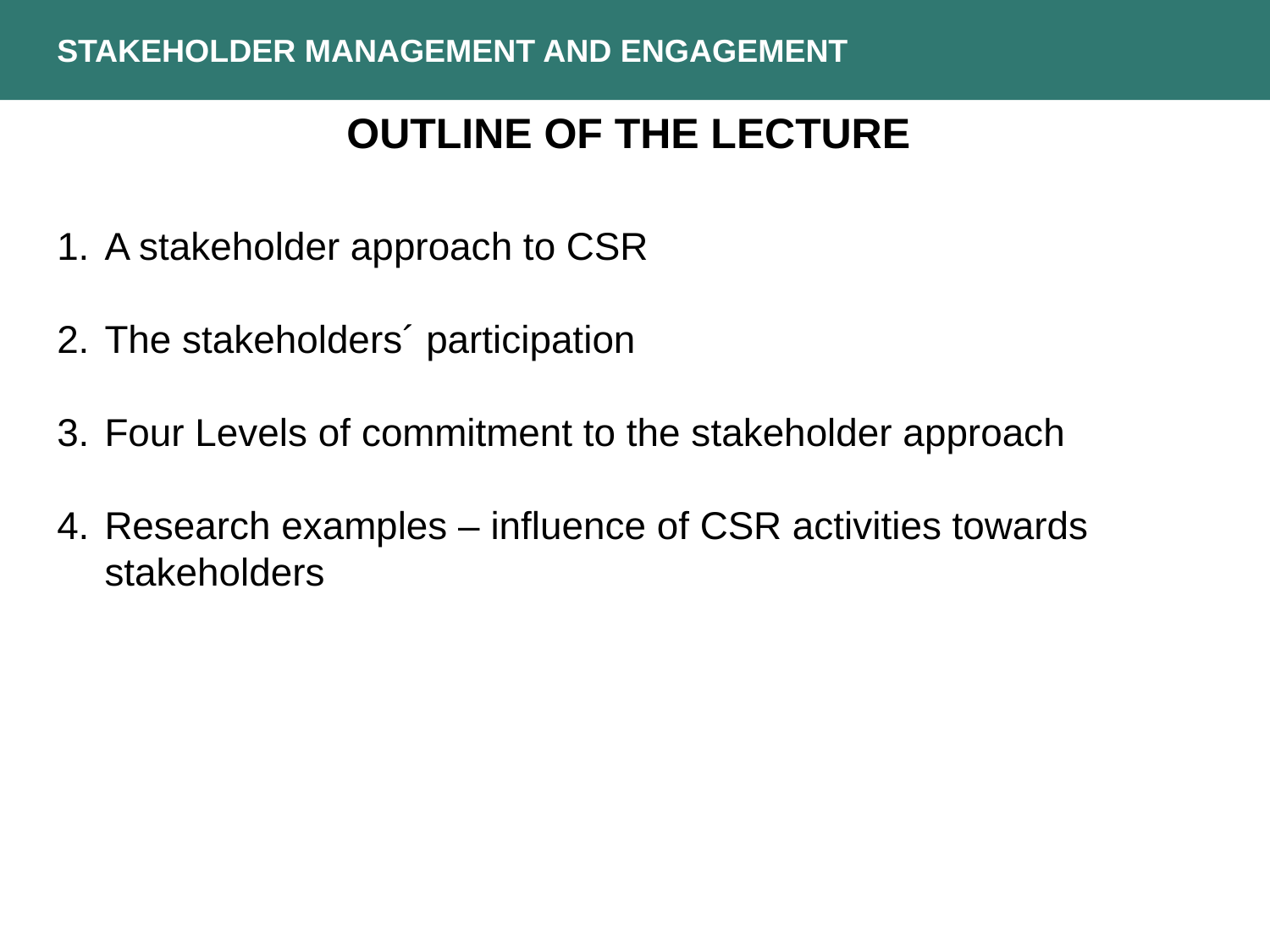

STAKEHOLDER MANAGEMENT AND ENGAGEMENT

Outline of the lecture
A stakeholder approach to CSR

The stakeholders´ participation

Four Levels of commitment to the stakeholder approach

Research examples – influence of CSR activities towards stakeholders